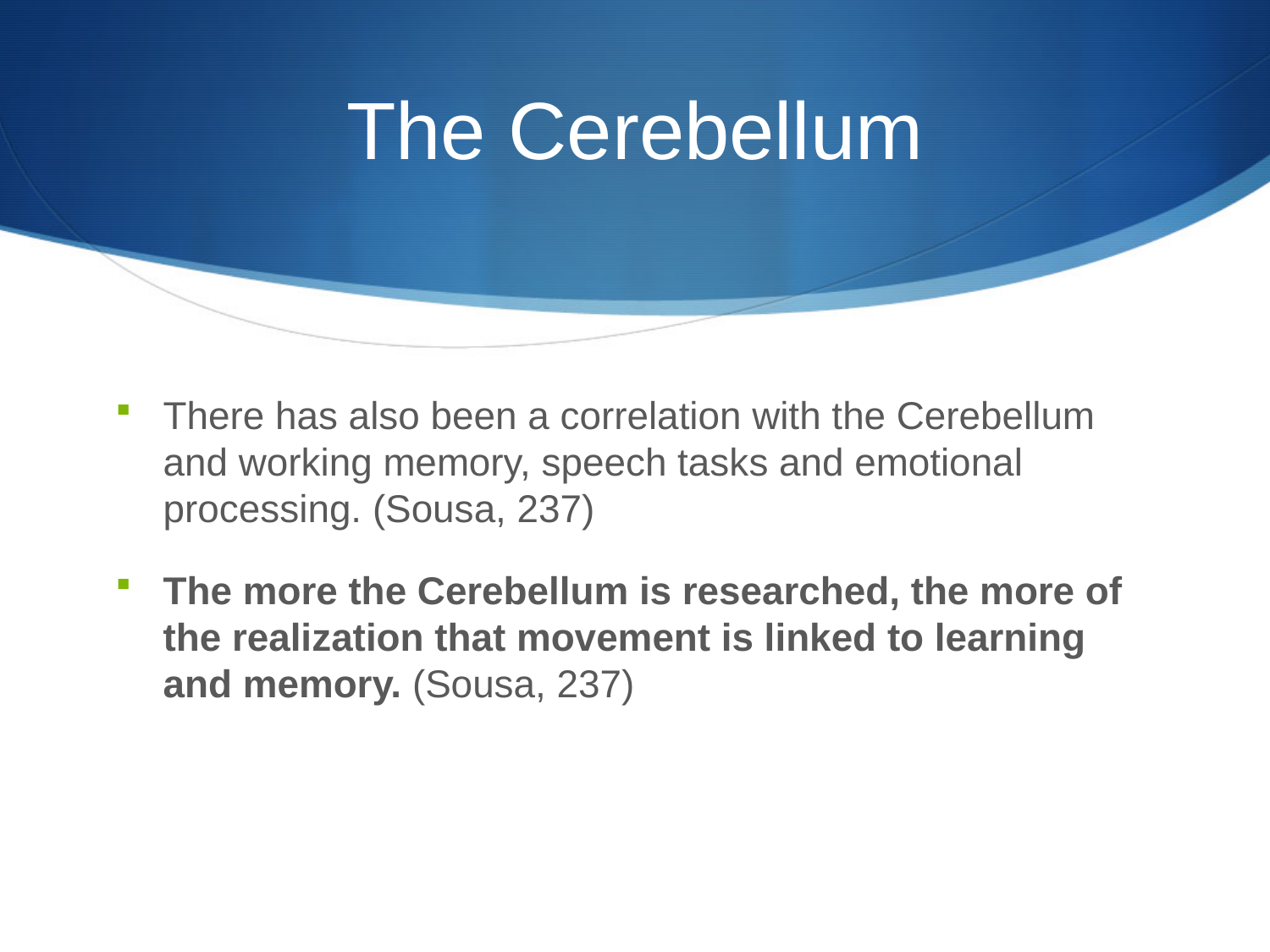

# The Cerebellum
There has also been a correlation with the Cerebellum and working memory, speech tasks and emotional processing. (Sousa, 237)
The more the Cerebellum is researched, the more of the realization that movement is linked to learning and memory. (Sousa, 237)